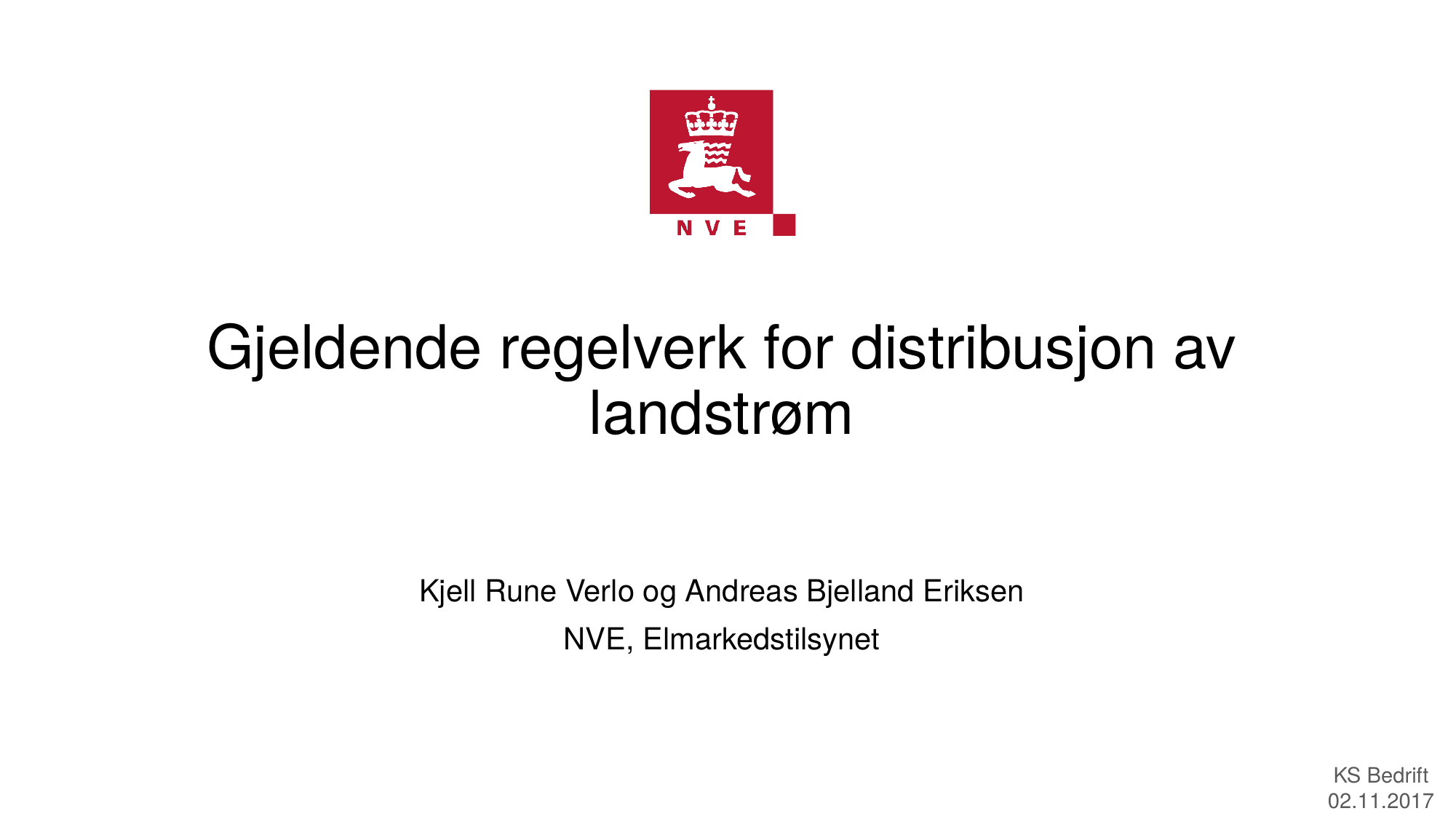

# Gjeldende regelverk for distribusjon av landstrøm
Kjell Rune Verlo og Andreas Bjelland Eriksen
NVE, Elmarkedstilsynet
KS Bedrift
02.11.2017